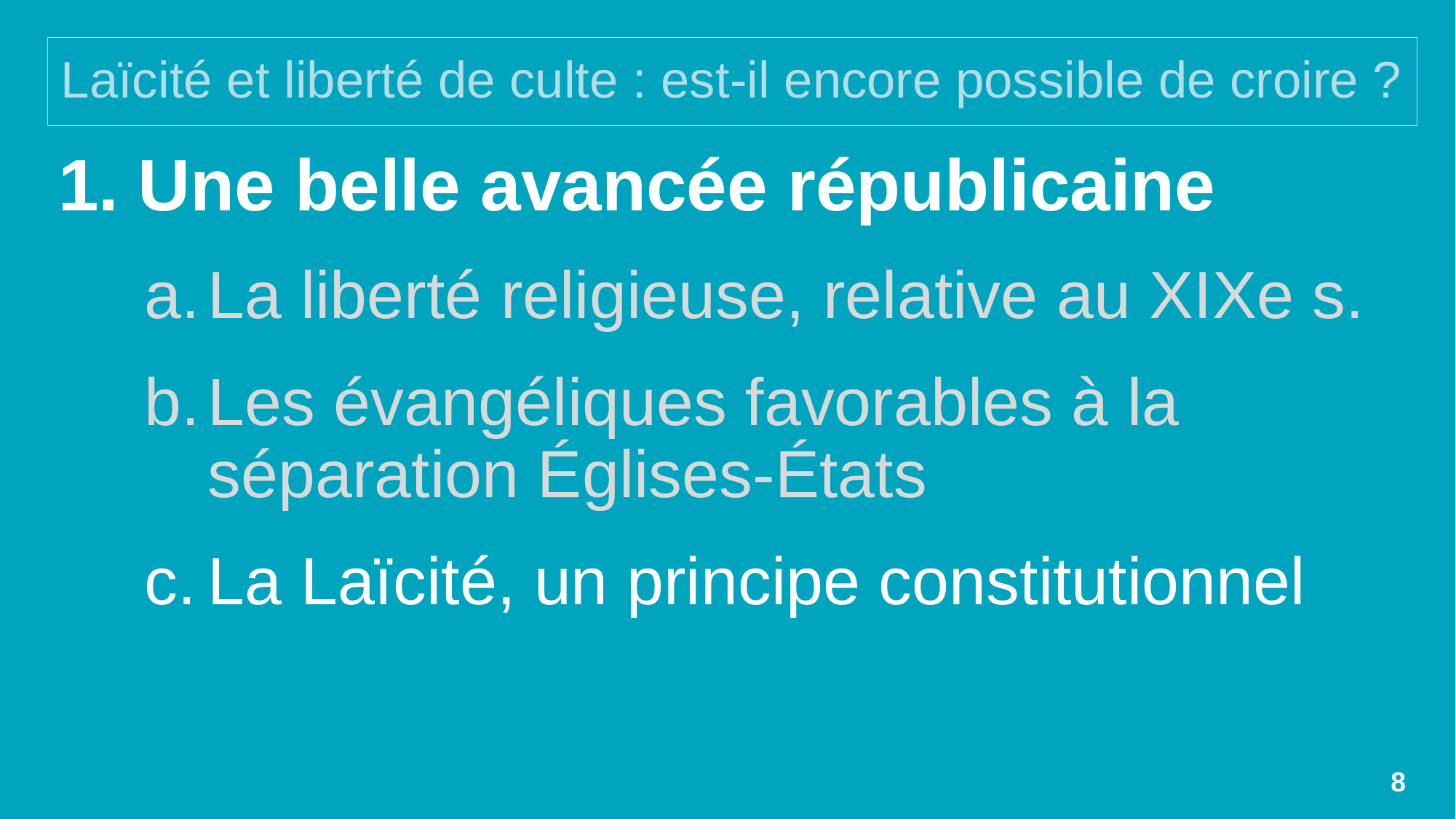

# Laïcité et liberté de culte : est-il encore possible de croire ?
Une belle avancée républicaine
La liberté religieuse, relative au XIXe s.
Les évangéliques favorables à la séparation Églises-États
La Laïcité, un principe constitutionnel

8